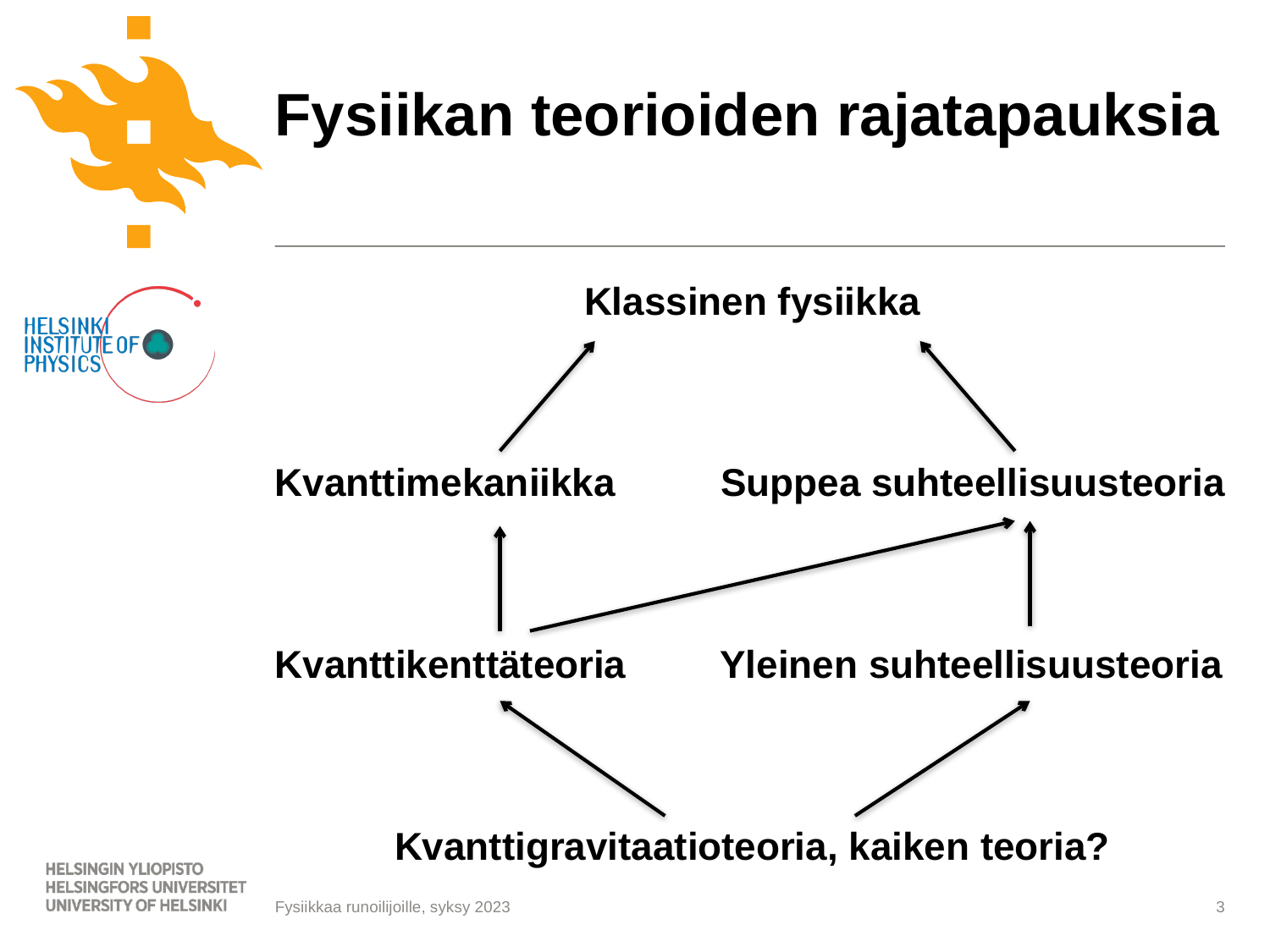

# Fysiikan teorioiden rajatapauksia
Klassinen fysiikka

Kvanttimekaniikka	      Suppea suhteellisuusteoria

Kvanttikenttäteoria	      Yleinen suhteellisuusteoria

Kvanttigravitaatioteoria, kaiken teoria?

Fysiikkaa runoilijoille, syksy 2023
3